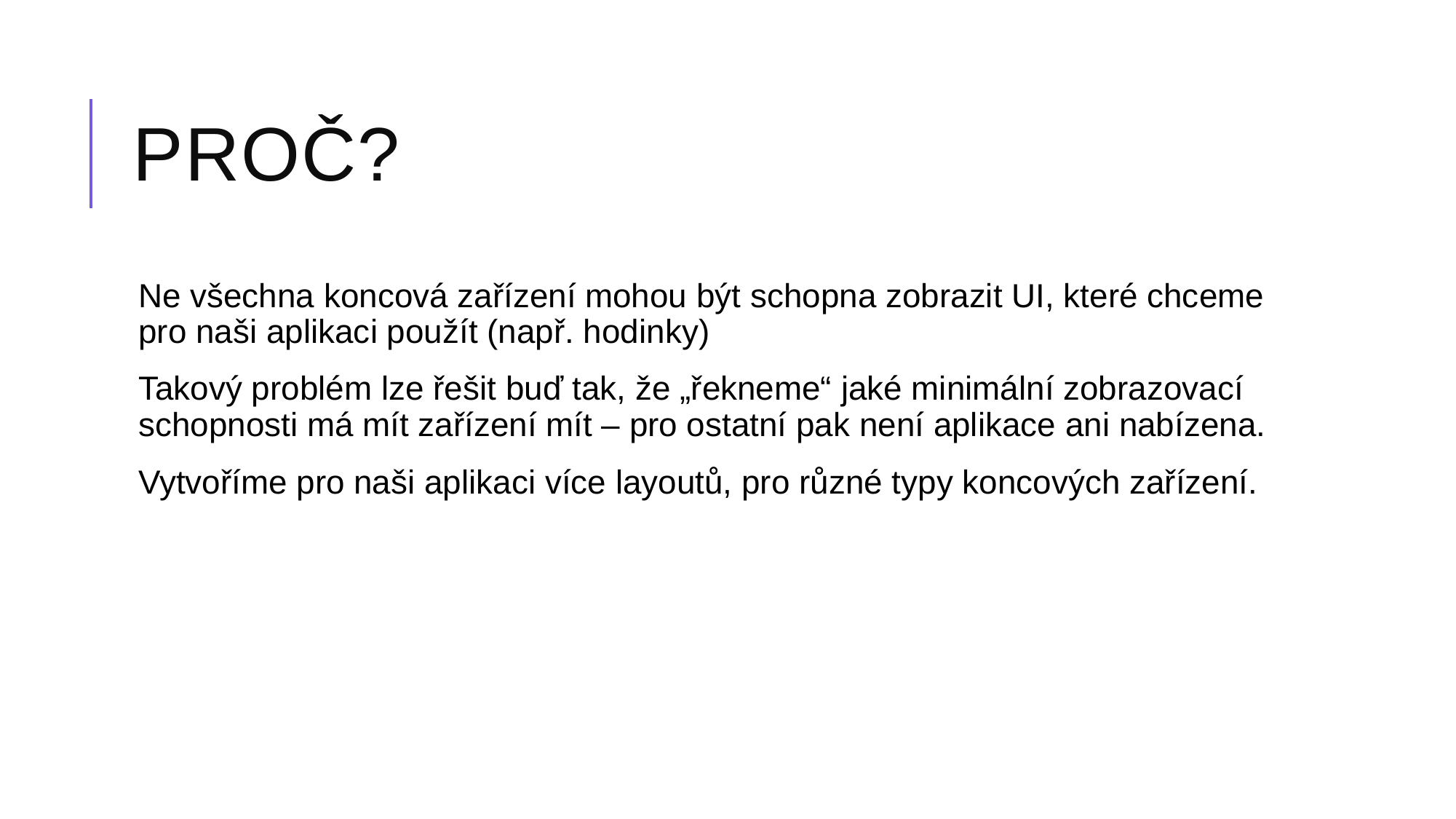

# proč?
Ne všechna koncová zařízení mohou být schopna zobrazit UI, které chceme pro naši aplikaci použít (např. hodinky)
Takový problém lze řešit buď tak, že „řekneme“ jaké minimální zobrazovací schopnosti má mít zařízení mít – pro ostatní pak není aplikace ani nabízena.
Vytvoříme pro naši aplikaci více layoutů, pro různé typy koncových zařízení.